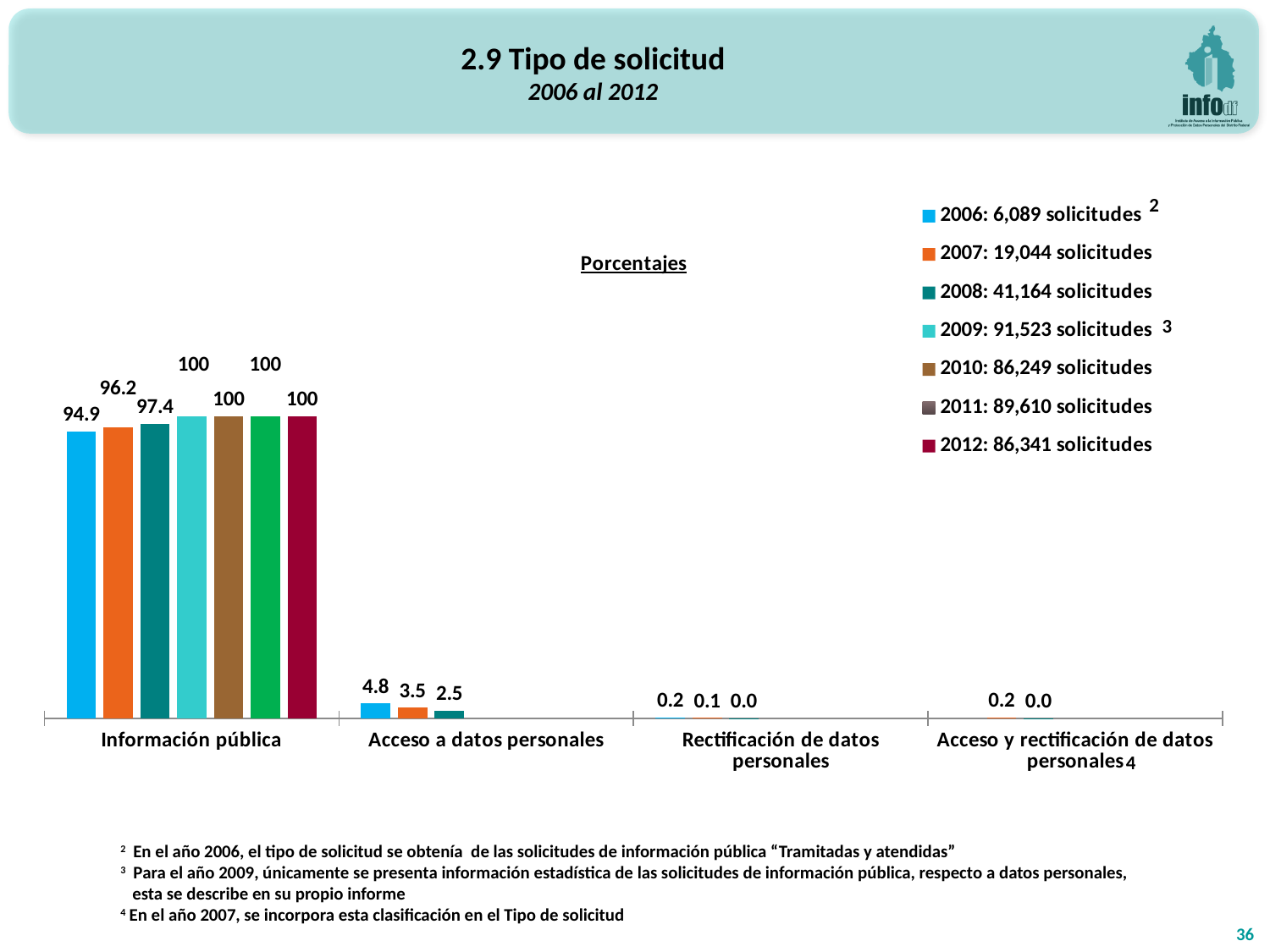

2.9 Tipo de solicitud
2006 al 2012

### Chart: Porcentajes

| Category | 2006: 6,089 solicitudes | 2007: 19,044 solicitudes | 2008: 41,164 solicitudes | 2009: 91,523 solicitudes | 2010: 86,249 solicitudes | 2011: 89,610 solicitudes | 2012: 86,341 solicitudes |
|---|---|---|---|---|---|---|---|
| Información pública | 94.94169814419445 | 96.19302667506827 | 97.4492274803226 | 100.0 | 100.0 | 100.0 | 100.0 |
| Acceso a datos personales | 4.844802102151421 | 3.476160470489393 | 2.4876105334758525 | None | None | None | None |
| Rectificación de datos personales | 0.2134997536541304 | 0.11552194917034238 | 0.019434457292780098 | None | None | None | None |
| Acceso y rectificación de datos personales | None | 0.21529090527200168 | 0.043727528908755225 | None | None | None | None |
2
3
4
2  En el año 2006, el tipo de solicitud se obtenía  de las solicitudes de información pública “Tramitadas y atendidas”
3  Para el año 2009, únicamente se presenta información estadística de las solicitudes de información pública, respecto a datos personales,
   esta se describe en su propio informe
4 En el año 2007, se incorpora esta clasificación en el Tipo de solicitud
36